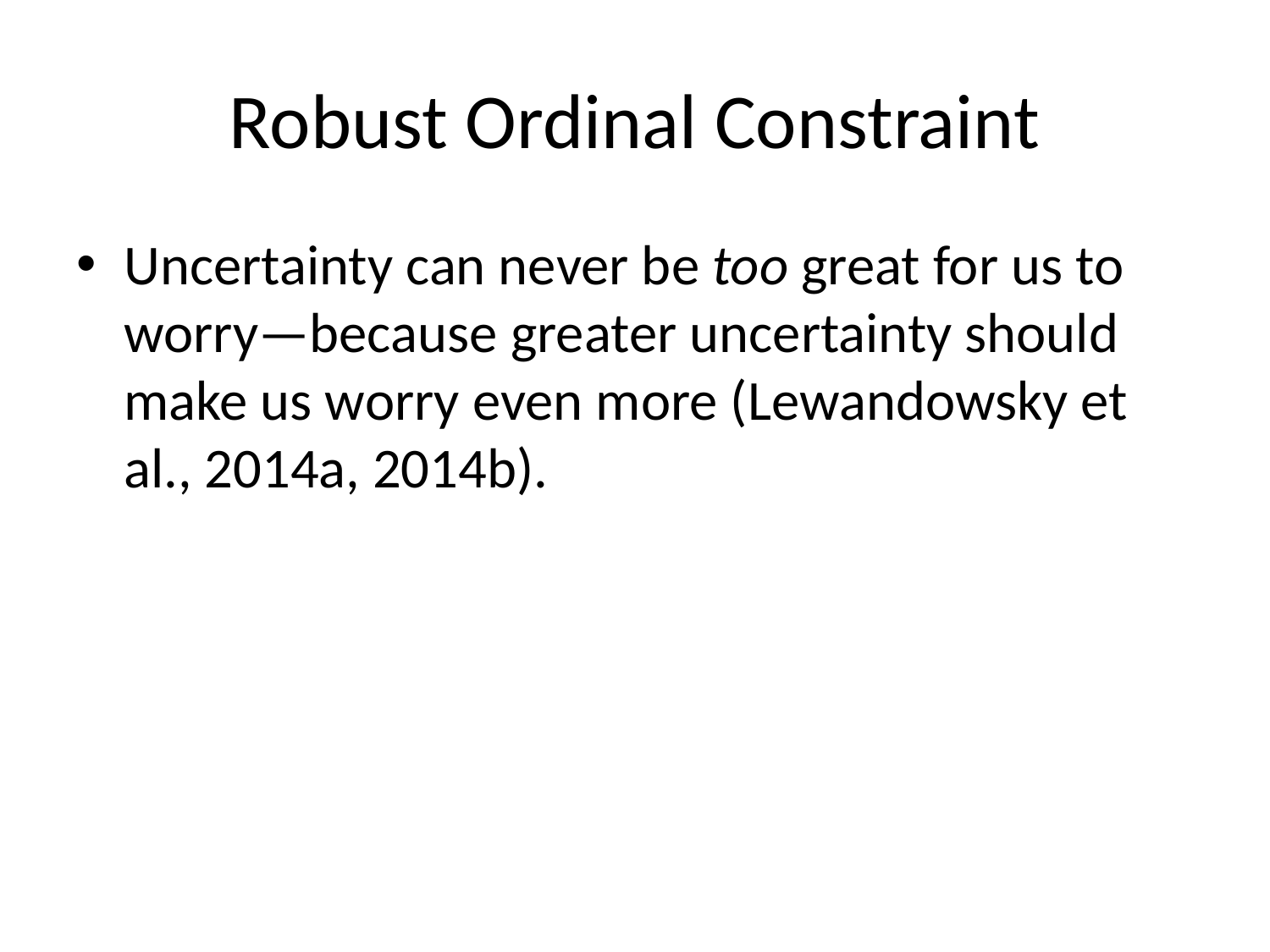

# Robust Ordinal Constraint
Uncertainty can never be too great for us to worry—because greater uncertainty should make us worry even more (Lewandowsky et al., 2014a, 2014b).